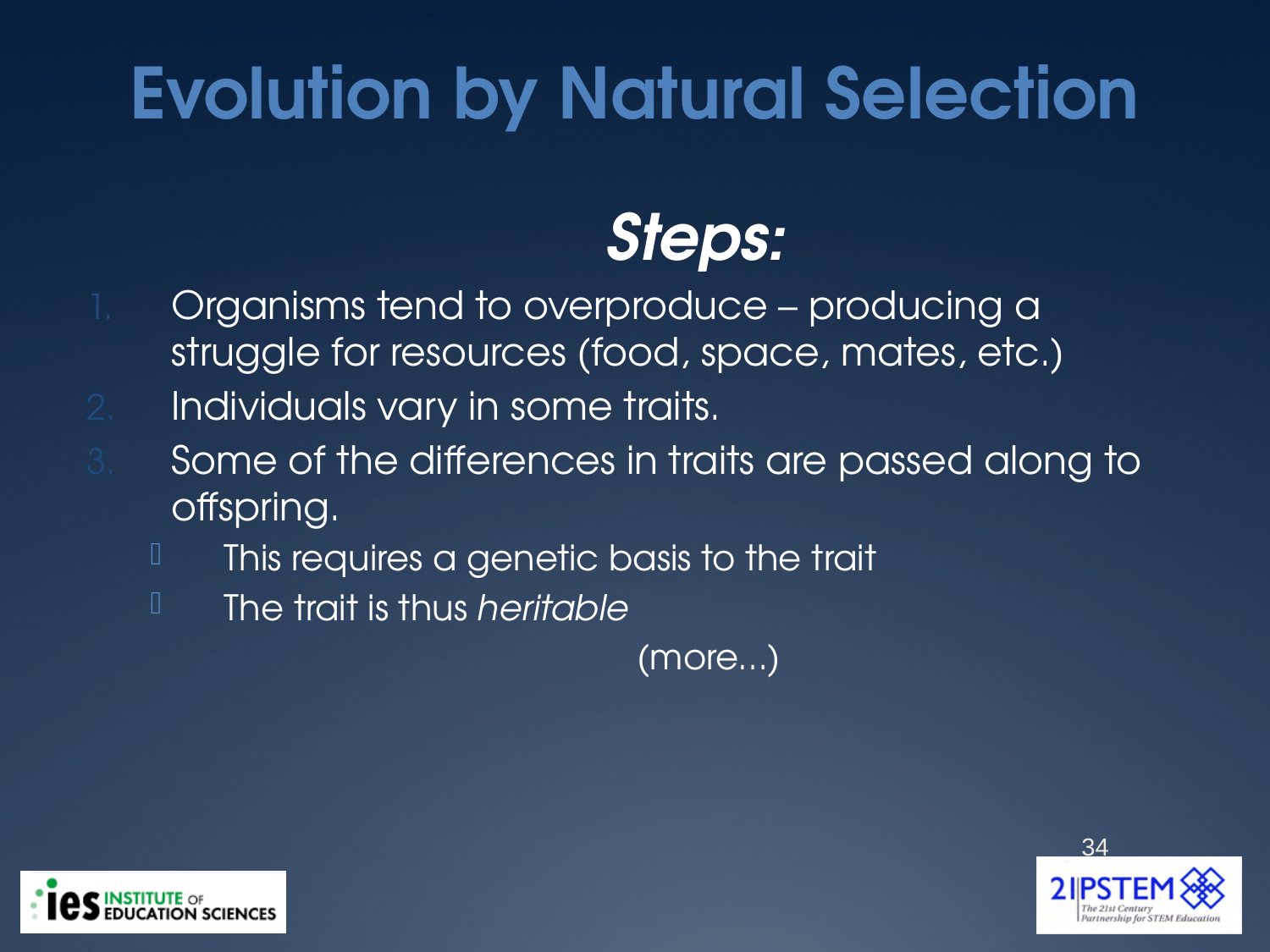

Evolution by Natural Selection
				     Steps:
Organisms tend to overproduce – producing a struggle for resources (food, space, mates, etc.)
Individuals vary in some traits.
Some of the differences in traits are passed along to offspring.
This requires a genetic basis to the trait
The trait is thus heritable
                                                  (more…)

34